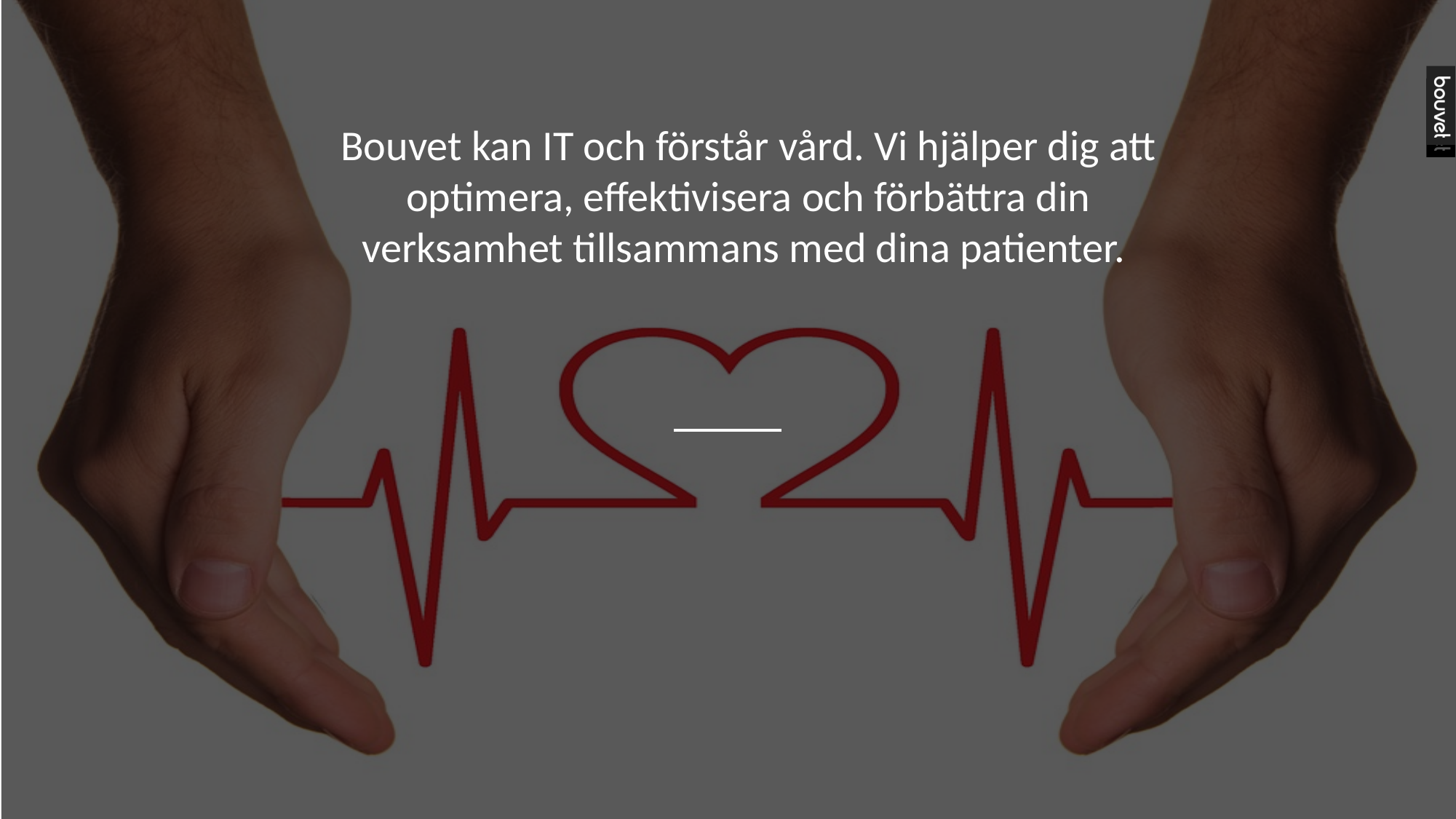

Bouvet kan IT och förstår vård. Vi hjälper dig att optimera, effektivisera och förbättra din verksamhet tillsammans med dina patienter.